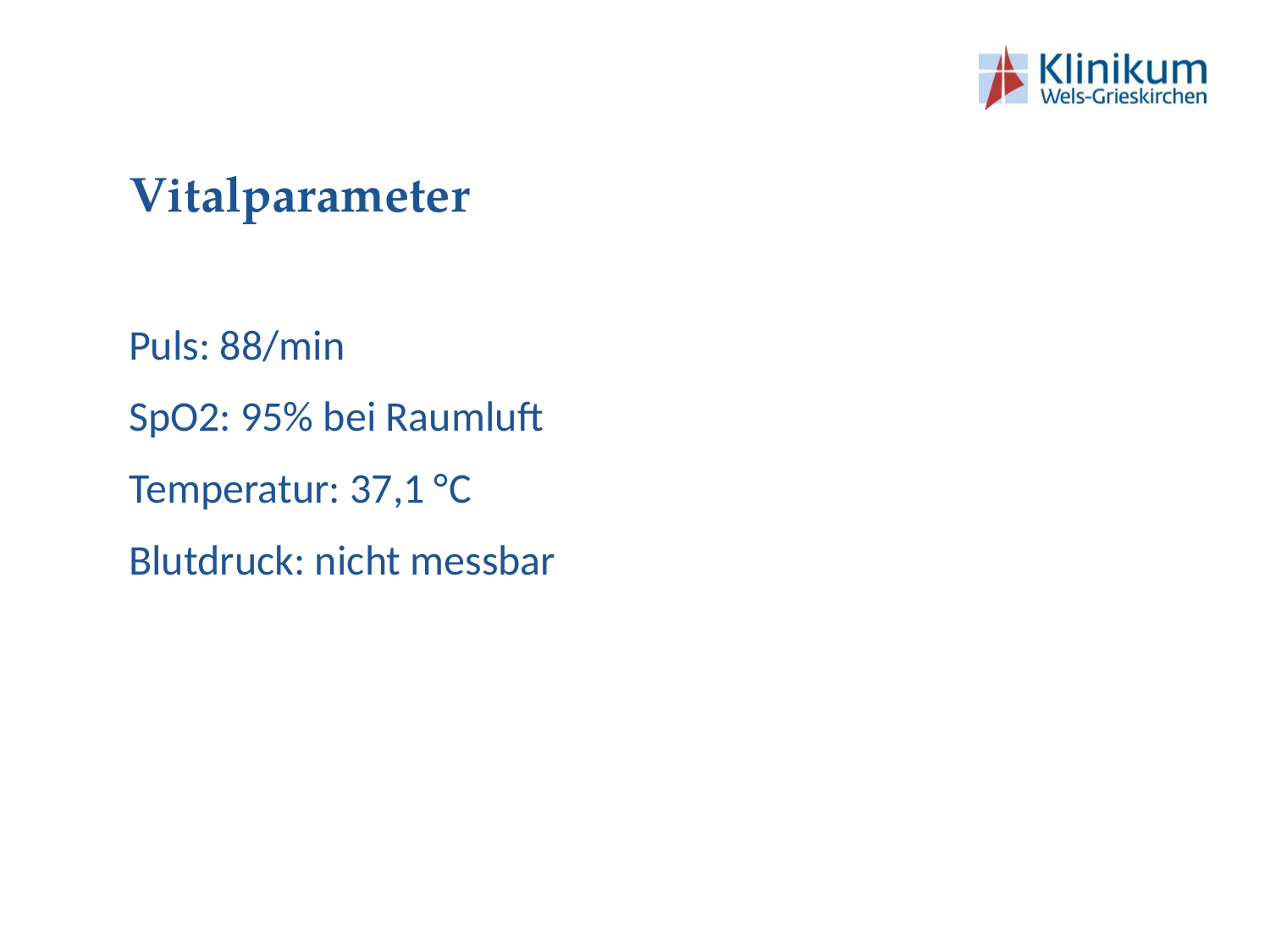

# Vitalparameter
Puls: 88/min
SpO2: 95% bei Raumluft
Temperatur: 37,1 °C
Blutdruck: nicht messbar